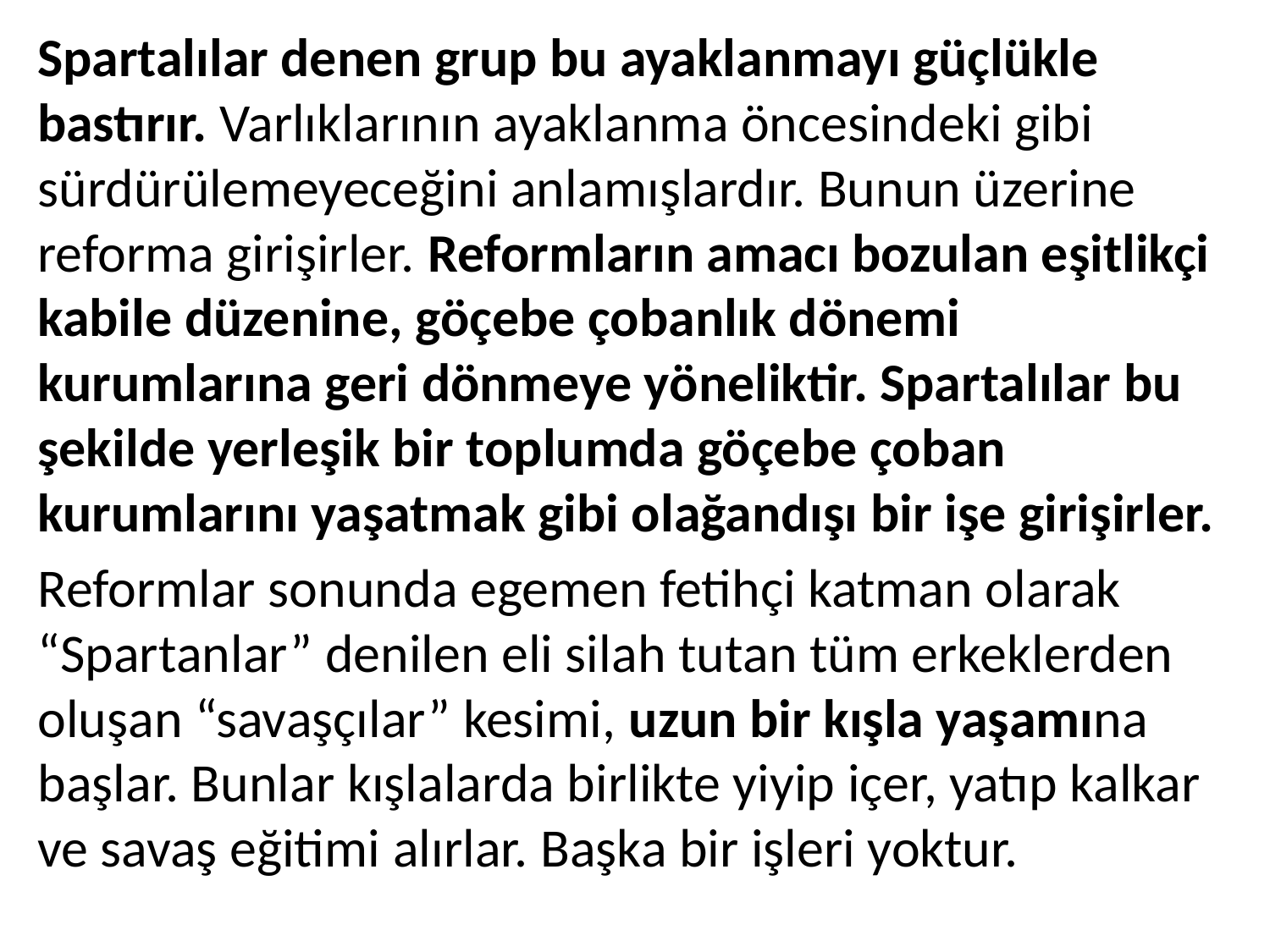

Spartalılar denen grup bu ayaklanmayı güçlükle bastırır. Varlıklarının ayaklanma öncesindeki gibi sürdürülemeyeceğini anlamışlardır. Bunun üzerine reforma girişirler. Reformların amacı bozulan eşitlikçi kabile düzenine, göçebe çobanlık dönemi kurumlarına geri dönmeye yöneliktir. Spartalılar bu şekilde yerleşik bir toplumda göçebe çoban kurumlarını yaşatmak gibi olağandışı bir işe girişirler.
Reformlar sonunda egemen fetihçi katman olarak “Spartanlar” denilen eli silah tutan tüm erkeklerden oluşan “savaşçılar” kesimi, uzun bir kışla yaşamına başlar. Bunlar kışlalarda birlikte yiyip içer, yatıp kalkar ve savaş eğitimi alırlar. Başka bir işleri yoktur.